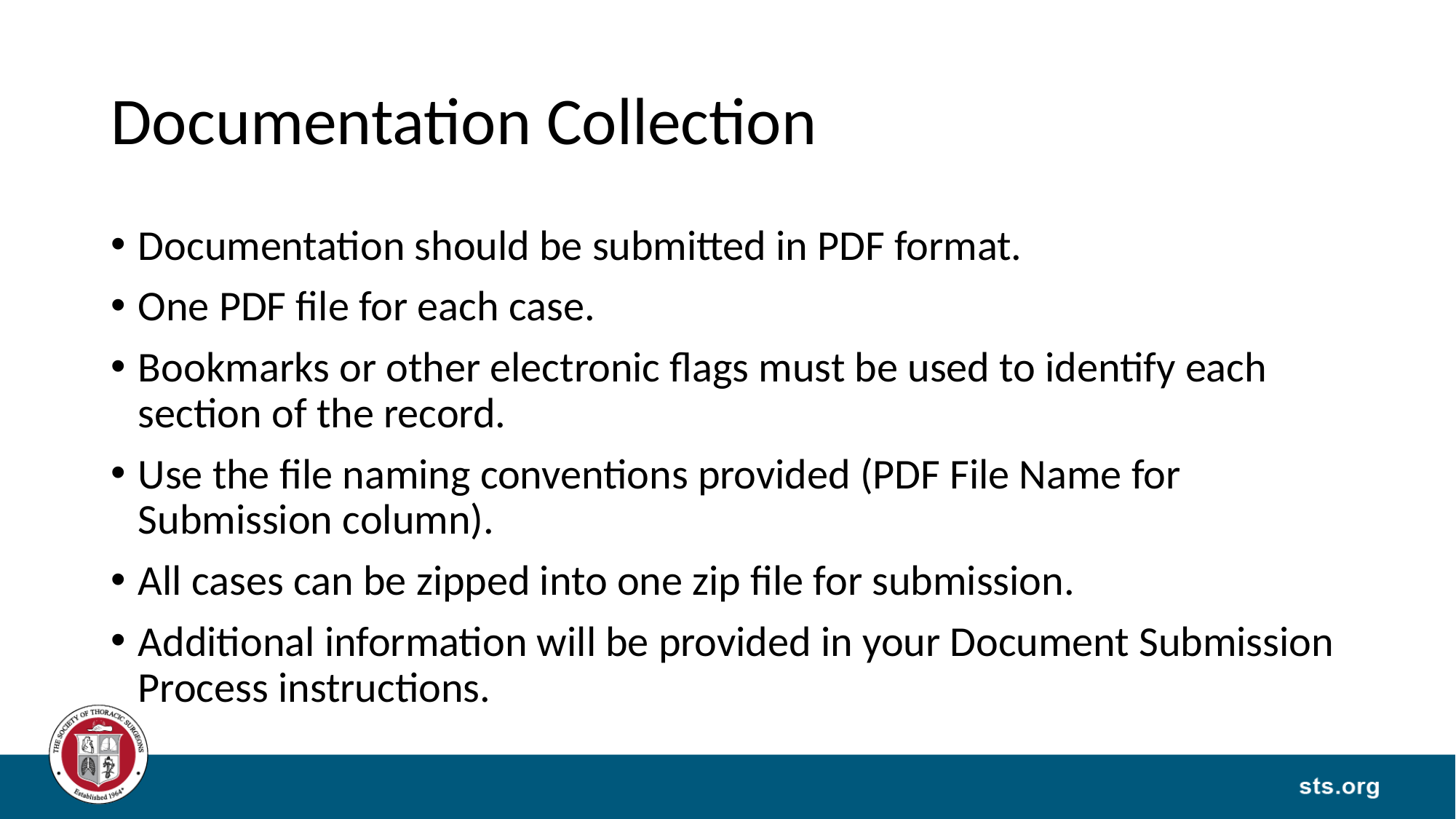

# Documentation Collection
Documentation should be submitted in PDF format.
One PDF file for each case.
Bookmarks or other electronic flags must be used to identify each section of the record.
Use the file naming conventions provided (PDF File Name for Submission column).
All cases can be zipped into one zip file for submission.
Additional information will be provided in your Document Submission Process instructions.